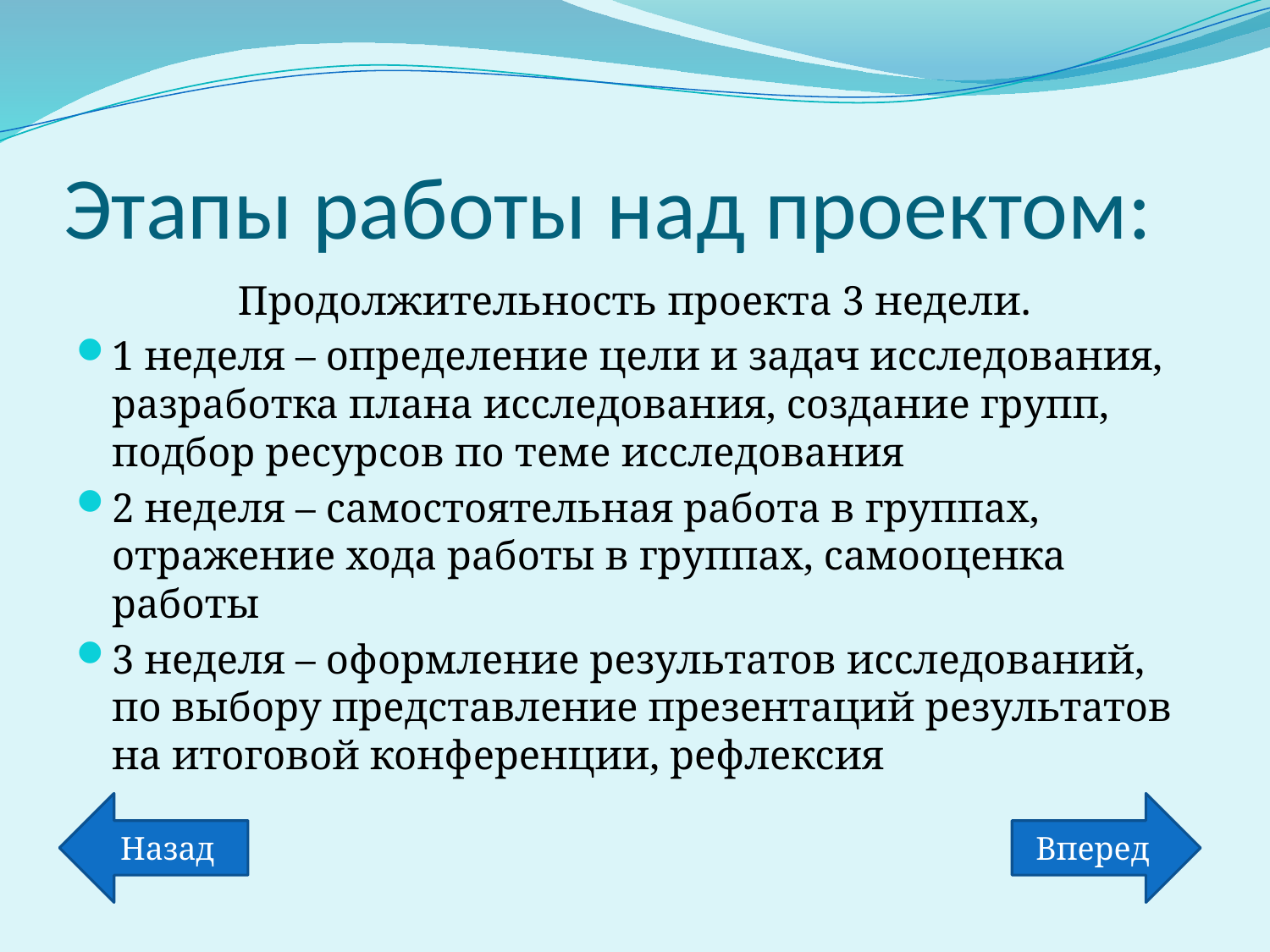

# Этапы работы над проектом:
Продолжительность проекта 3 недели.
1 неделя – определение цели и задач исследования, разработка плана исследования, создание групп, подбор ресурсов по теме исследования
2 неделя – самостоятельная работа в группах, отражение хода работы в группах, самооценка работы
3 неделя – оформление результатов исследований, по выбору представление презентаций результатов на итоговой конференции, рефлексия

Назад
Вперед